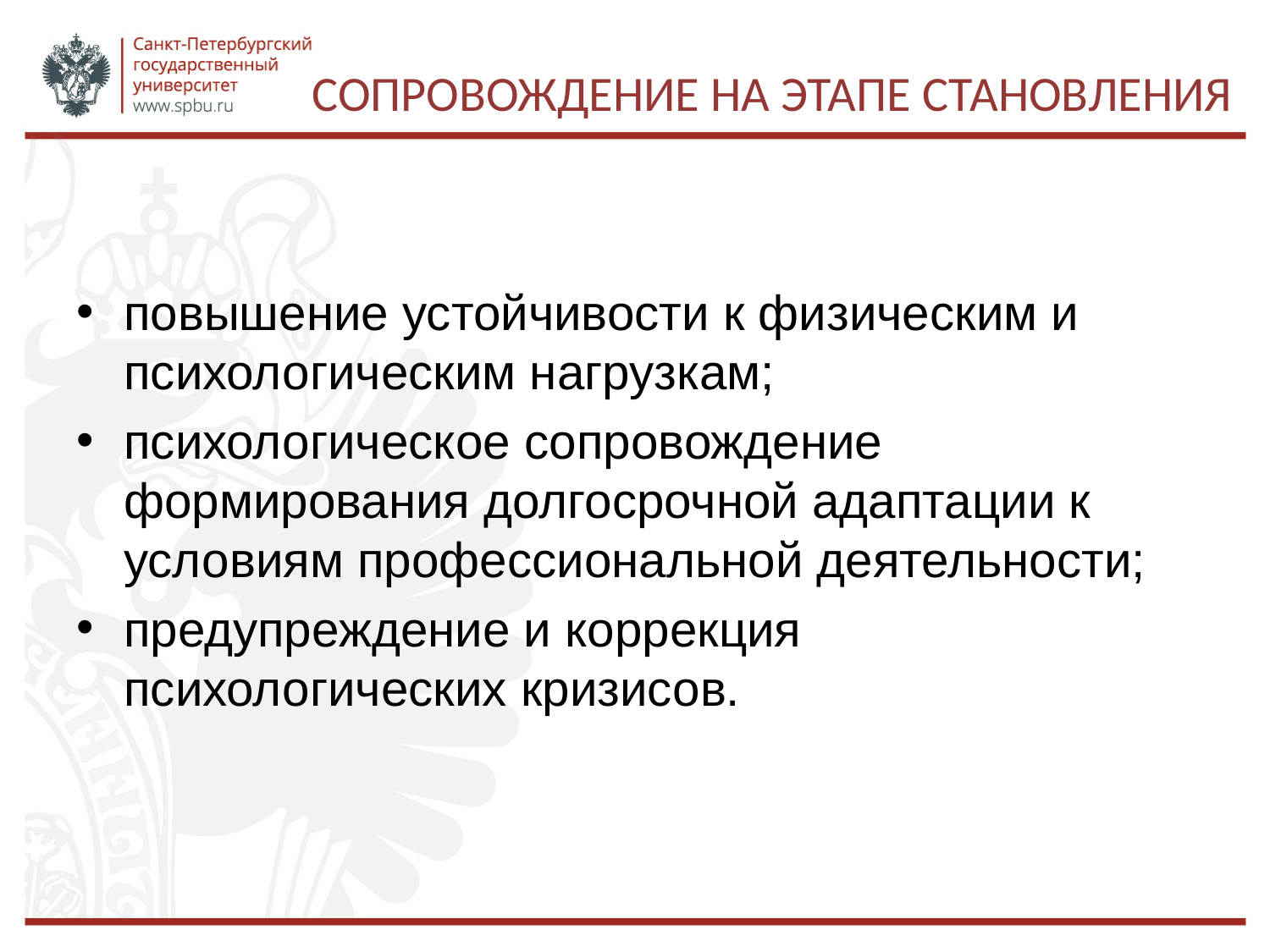

# сопровождение на этапе становления
повышение устойчивости к физическим и психологическим нагрузкам;
психологическое сопровождение формирования долгосрочной адаптации к условиям профессиональной деятельности;
предупреждение и коррекция психологических кризисов.